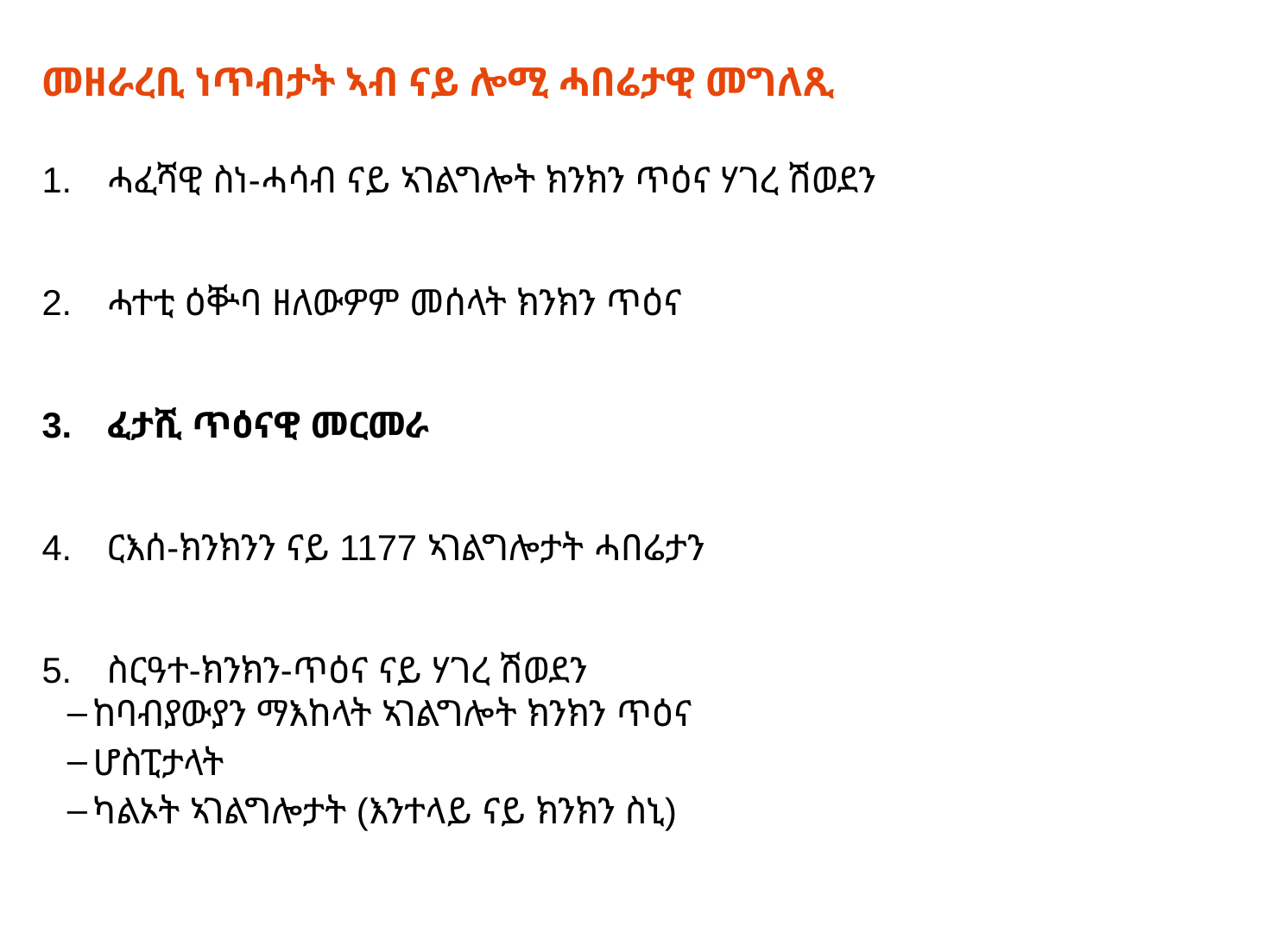

# መዘራረቢ ነጥብታት ኣብ ናይ ሎሚ ሓበሬታዊ መግለጺ
ሓፈሻዊ ስነ-ሓሳብ ናይ ኣገልግሎት ክንክን ጥዕና ሃገረ ሽወደን

ሓተቲ ዕቝባ ዘለውዎም መሰላት ክንክን ጥዕና

ፈታሺ ጥዕናዊ መርመራ

ርእሰ-ክንክንን ናይ 1177 ኣገልግሎታት ሓበሬታን

ስርዓተ-ክንክን-ጥዕና ናይ ሃገረ ሽወደን
ከባብያውያን ማእከላት ኣገልግሎት ክንክን ጥዕና
ሆስፒታላት
ካልኦት ኣገልግሎታት (እንተላይ ናይ ክንክን ስኒ)